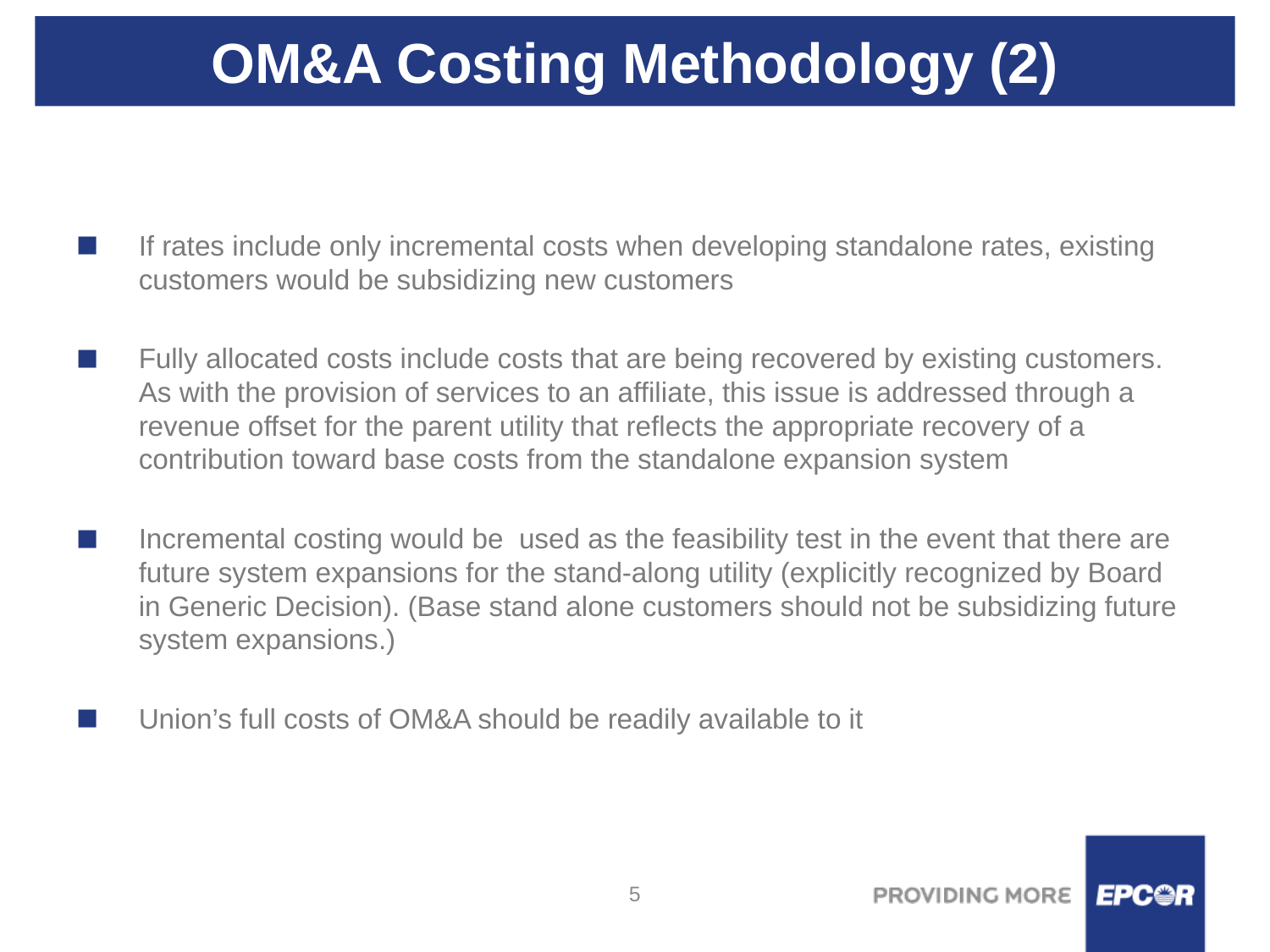

# OM&A Costing Methodology (2)
If rates include only incremental costs when developing standalone rates, existing customers would be subsidizing new customers

Fully allocated costs include costs that are being recovered by existing customers. As with the provision of services to an affiliate, this issue is addressed through a revenue offset for the parent utility that reflects the appropriate recovery of a contribution toward base costs from the standalone expansion system

Incremental costing would be  used as the feasibility test in the event that there are future system expansions for the stand-along utility (explicitly recognized by Board in Generic Decision). (Base stand alone customers should not be subsidizing future system expansions.)

Union’s full costs of OM&A should be readily available to it